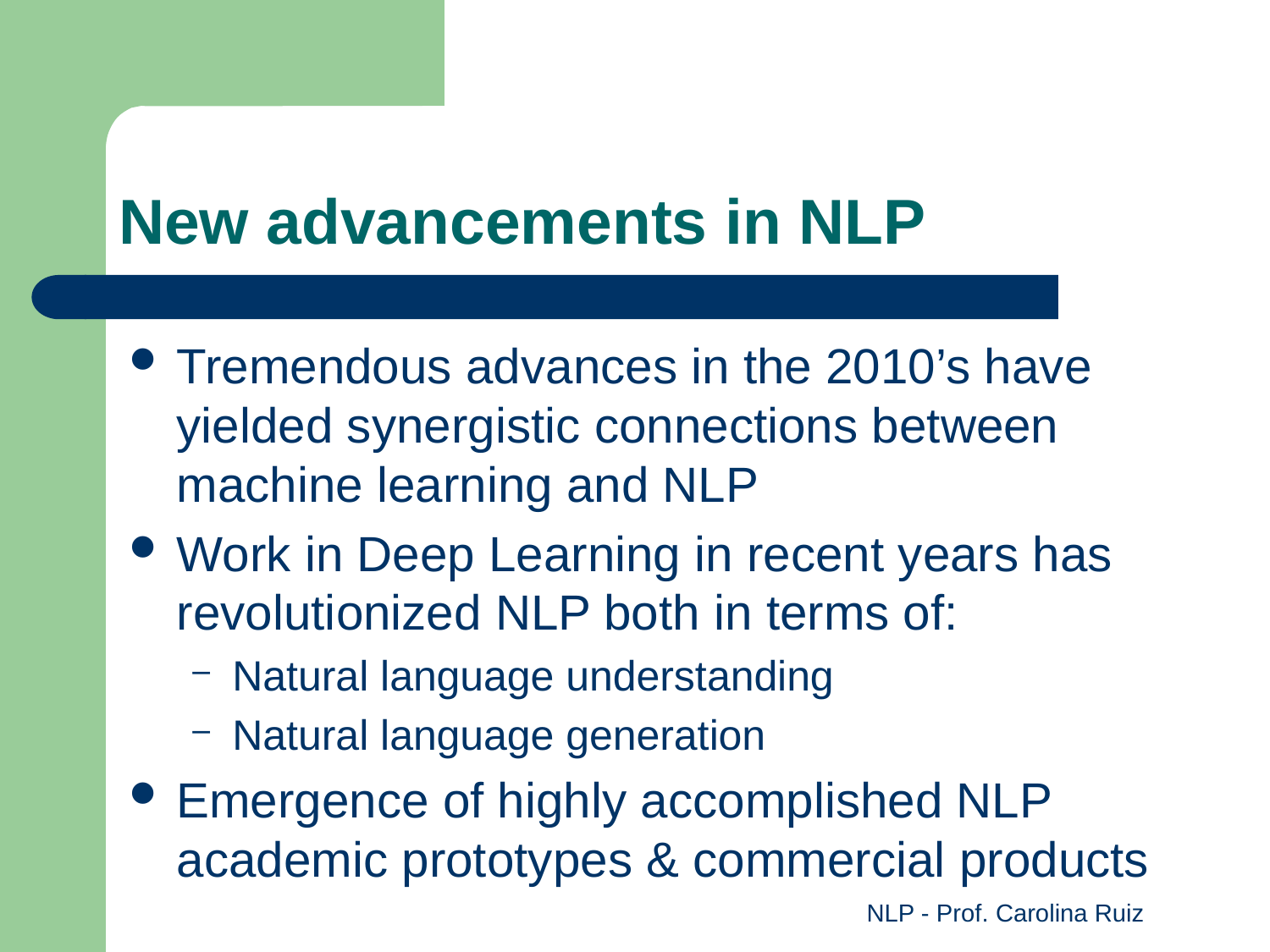

# New advancements in NLP
Tremendous advances in the 2010’s have yielded synergistic connections between machine learning and NLP
Work in Deep Learning in recent years has revolutionized NLP both in terms of:
Natural language understanding
Natural language generation
Emergence of highly accomplished NLP academic prototypes & commercial products

NLP - Prof. Carolina Ruiz